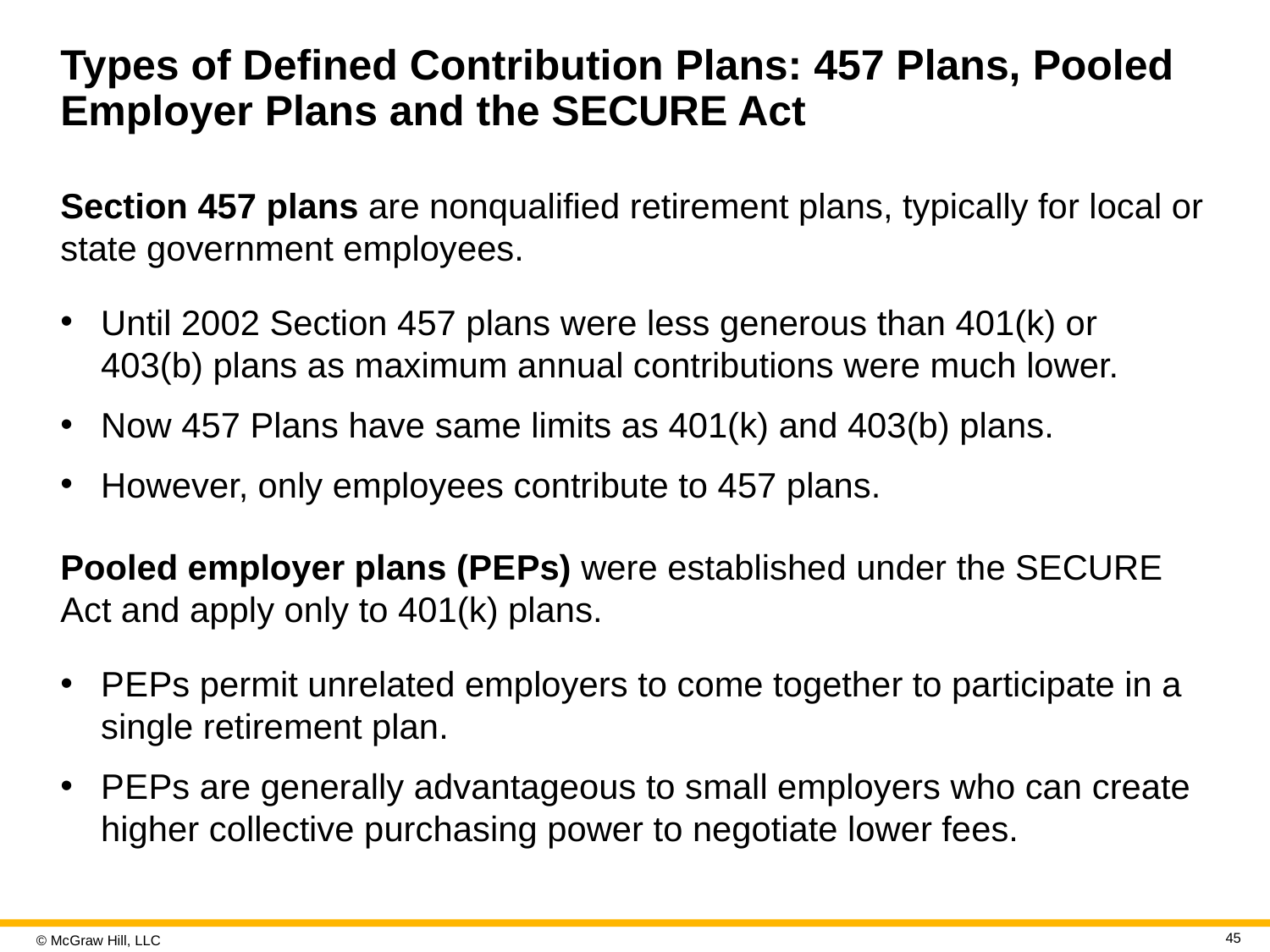

# Types of Defined Contribution Plans: 457 Plans, Pooled Employer Plans and the SECURE Act
Section 457 plans are nonqualified retirement plans, typically for local or state government employees.
Until 2002 Section 457 plans were less generous than 401(k) or 403(b) plans as maximum annual contributions were much lower.
Now 457 Plans have same limits as 401(k) and 403(b) plans.
However, only employees contribute to 457 plans.
Pooled employer plans (P E Ps) were established under the SECURE Act and apply only to 401(k) plans.
P E Ps permit unrelated employers to come together to participate in a single retirement plan.
P E Ps are generally advantageous to small employers who can create higher collective purchasing power to negotiate lower fees.
45